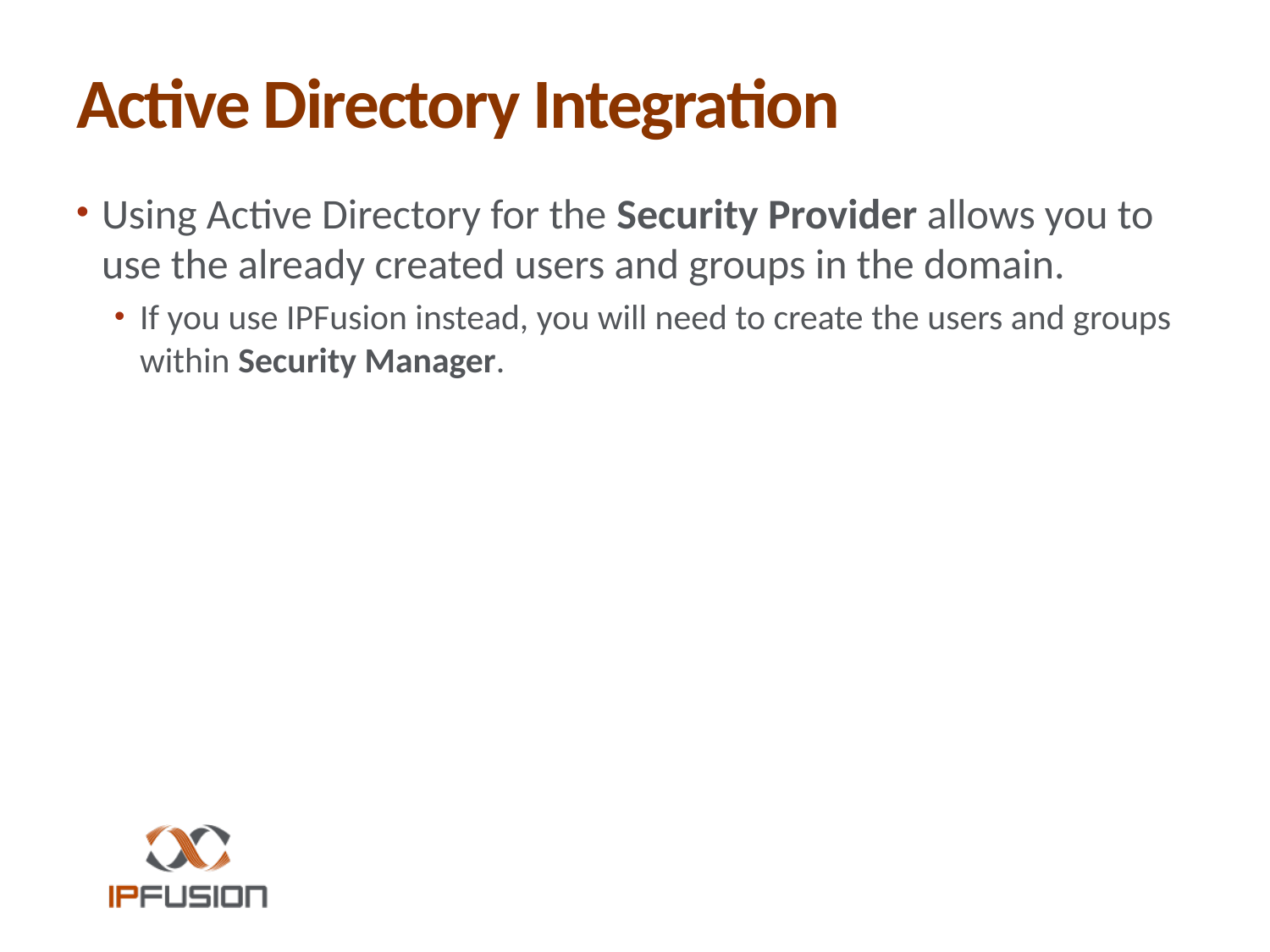

# Active Directory Integration
Using Active Directory for the Security Provider allows you to use the already created users and groups in the domain.
If you use IPFusion instead, you will need to create the users and groups within Security Manager.